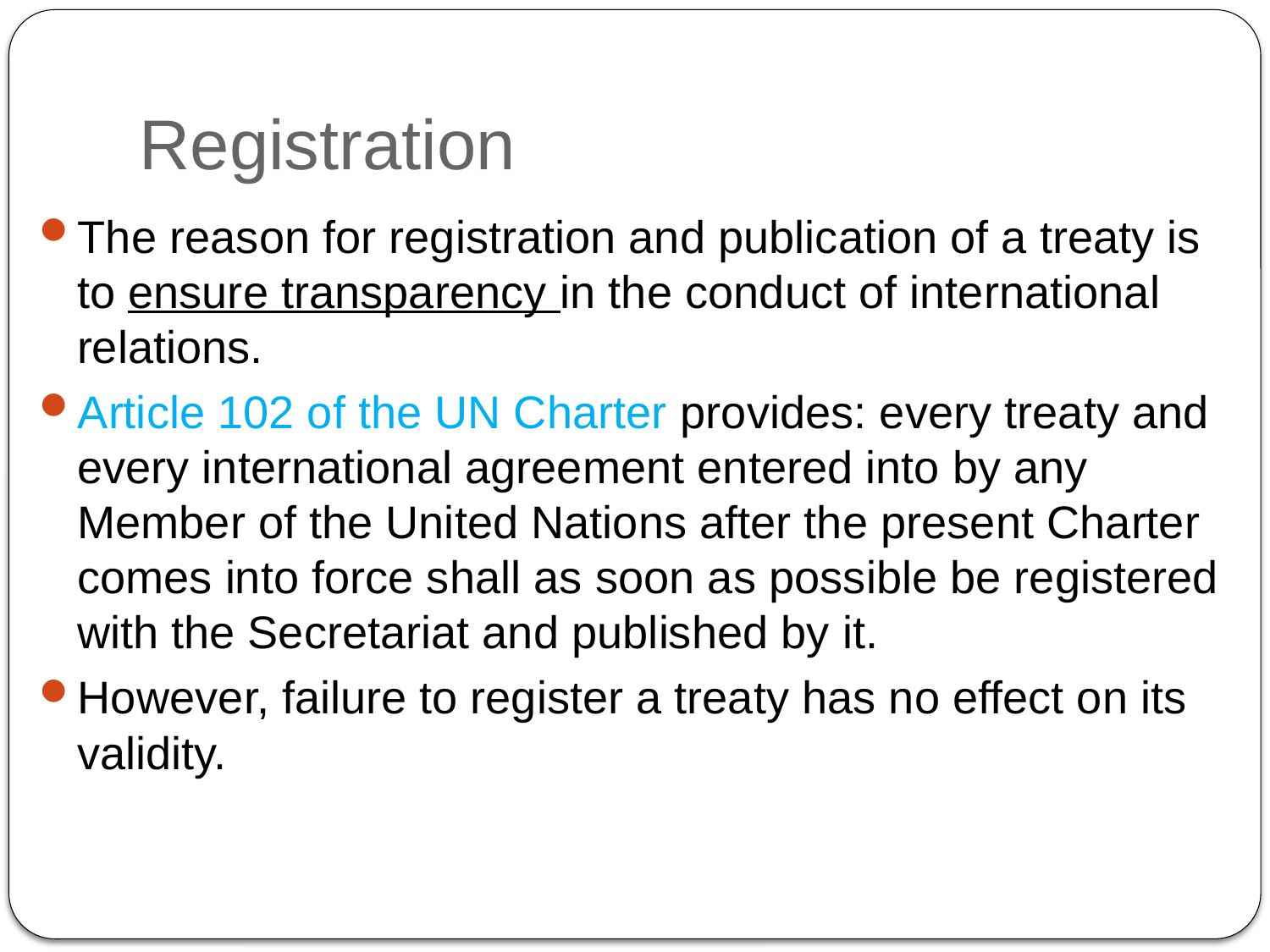

# Registration
The reason for registration and publication of a treaty is to ensure transparency in the conduct of international relations.
Article 102 of the UN Charter provides: every treaty and every international agreement entered into by any Member of the United Nations after the present Charter comes into force shall as soon as possible be registered with the Secretariat and published by it.
However, failure to register a treaty has no effect on its validity.